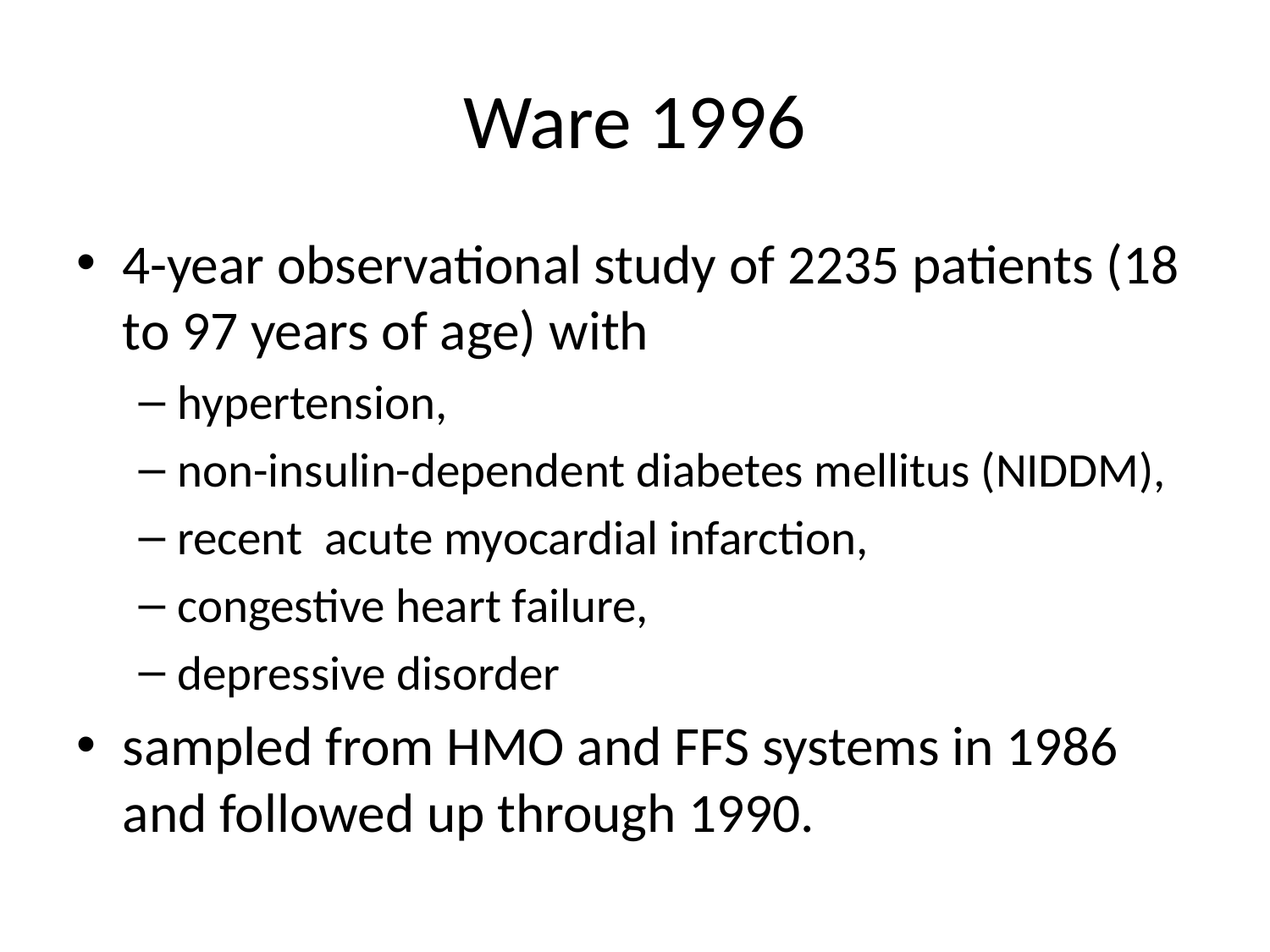

# Ware 1996
4-year observational study of 2235 patients (18 to 97 years of age) with
hypertension,
non-insulin-dependent diabetes mellitus (NIDDM),
recent  acute myocardial infarction,
congestive heart failure,
depressive disorder
sampled from HMO and FFS systems in 1986 and followed up through 1990.